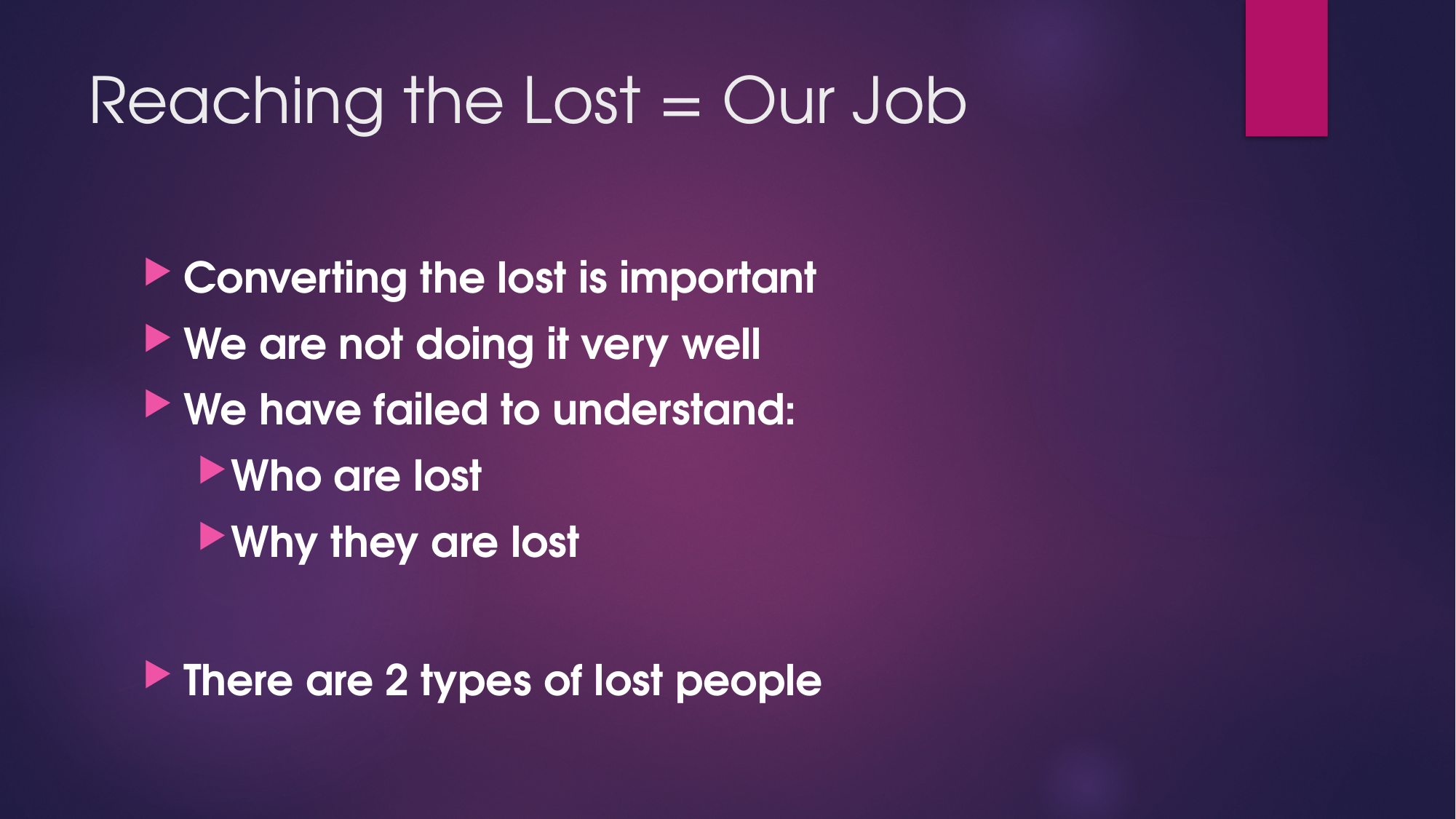

# Reaching the Lost = Our Job
Converting the lost is important
We are not doing it very well
We have failed to understand:
Who are lost
Why they are lost

There are 2 types of lost people